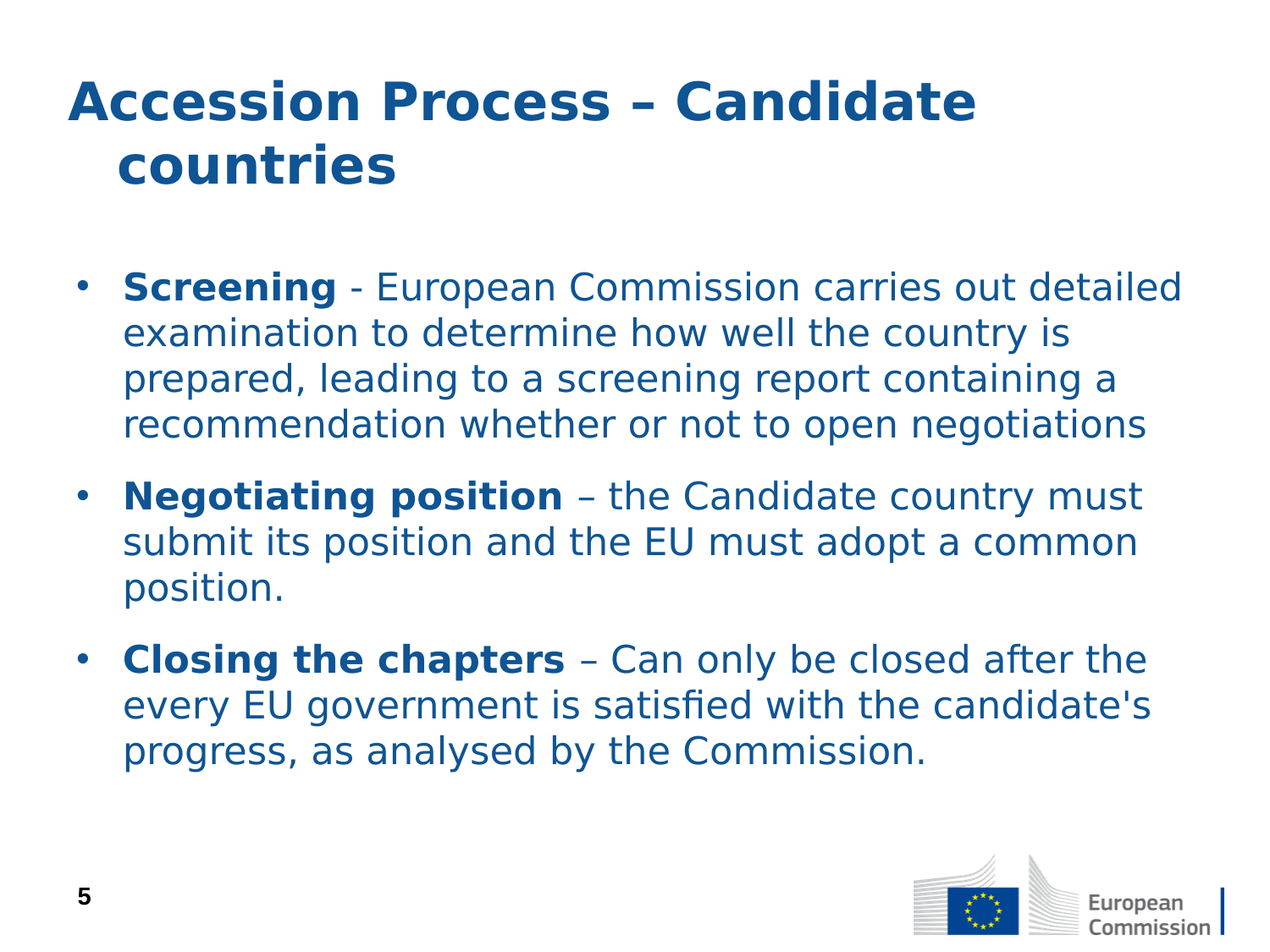

# Accession Process – Candidate countries
Screening - European Commission carries out detailed examination to determine how well the country is prepared, leading to a screening report containing a recommendation whether or not to open negotiations
Negotiating position – the Candidate country must submit its position and the EU must adopt a common position.
Closing the chapters – Can only be closed after the every EU government is satisfied with the candidate's progress, as analysed by the Commission.

5